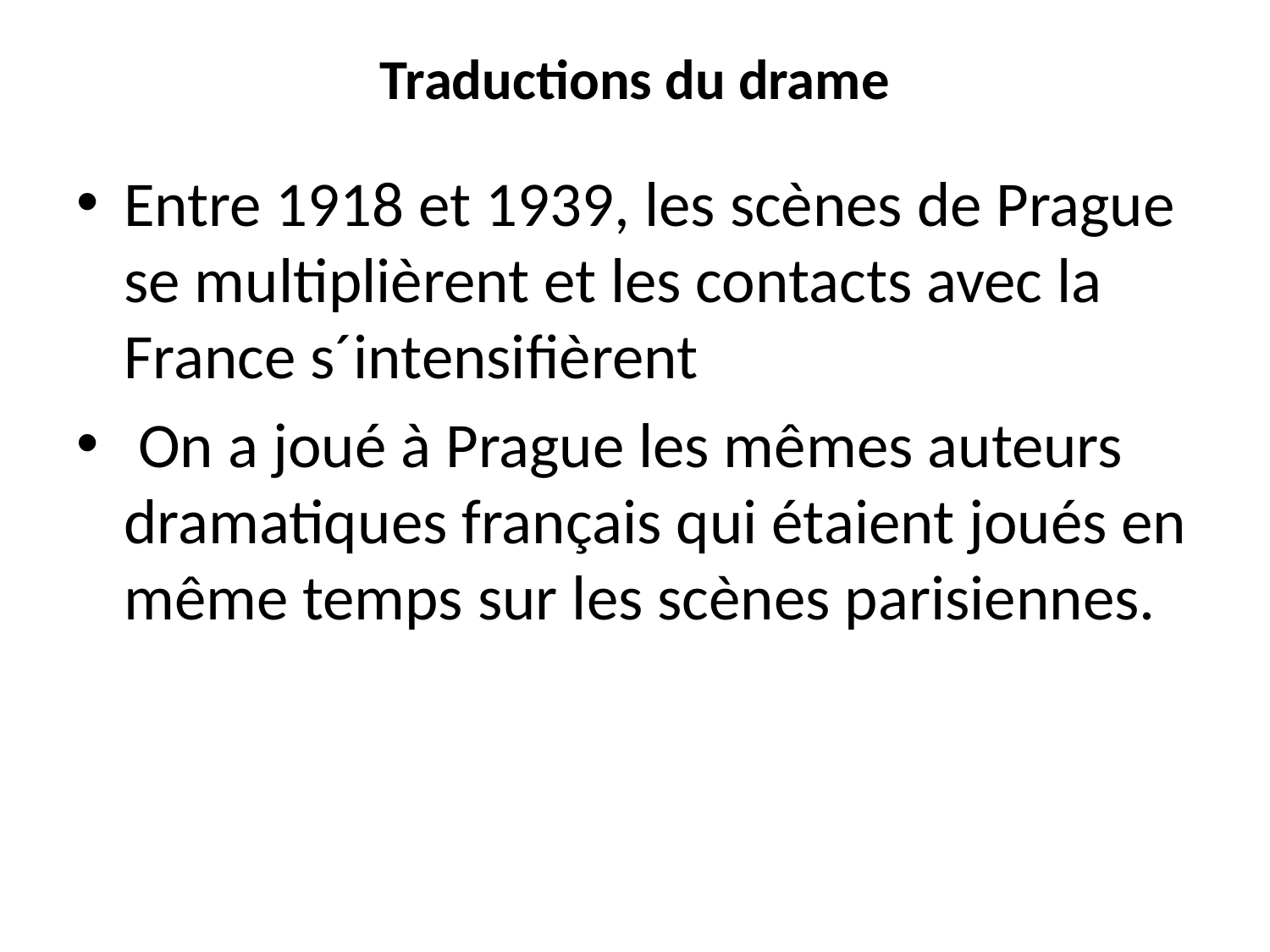

# Traductions du drame
Entre 1918 et 1939, les scènes de Prague se multiplièrent et les contacts avec la France s´intensifièrent
 On a joué à Prague les mêmes auteurs dramatiques français qui étaient joués en même temps sur les scènes parisiennes.